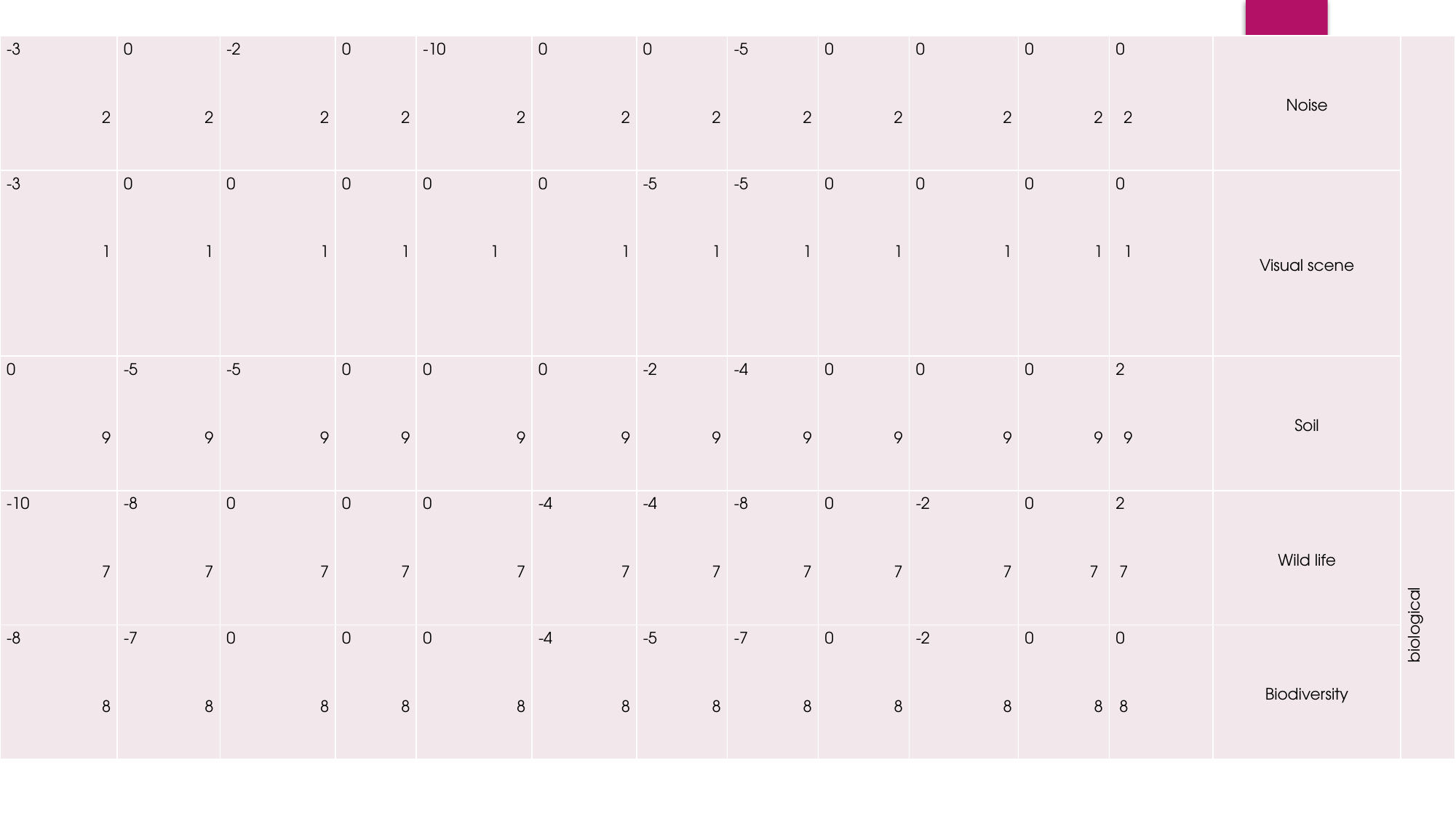

| -3 2 | 0 2 | -2 2 | 0 2 | -10 2 | 0 2 | 0 2 | -5 2 | 0 2 | 0 2 | 0 2 | 0 2 | Noise |  |
| --- | --- | --- | --- | --- | --- | --- | --- | --- | --- | --- | --- | --- | --- |
| -3 1 | 0 1 | 0 1 | 0 1 | 0 1 | 0 1 | -5 1 | -5 1 | 0 1 | 0 1 | 0 1 | 0 1 | Visual scene |  |
| 0 9 | -5 9 | -5 9 | 0 9 | 0 9 | 0 9 | -2 9 | -4 9 | 0 9 | 0 9 | 0 9 | 2 9 | Soil |  |
| -10 7 | -8 7 | 0 7 | 0 7 | 0 7 | -4 7 | -4 7 | -8 7 | 0 7 | -2 7 | 0 7 | 2 7 | Wild life | biological |
| -8 8 | -7 8 | 0 8 | 0 8 | 0 8 | -4 8 | -5 8 | -7 8 | 0 8 | -2 8 | 0 8 | 0 8 | Biodiversity |  |